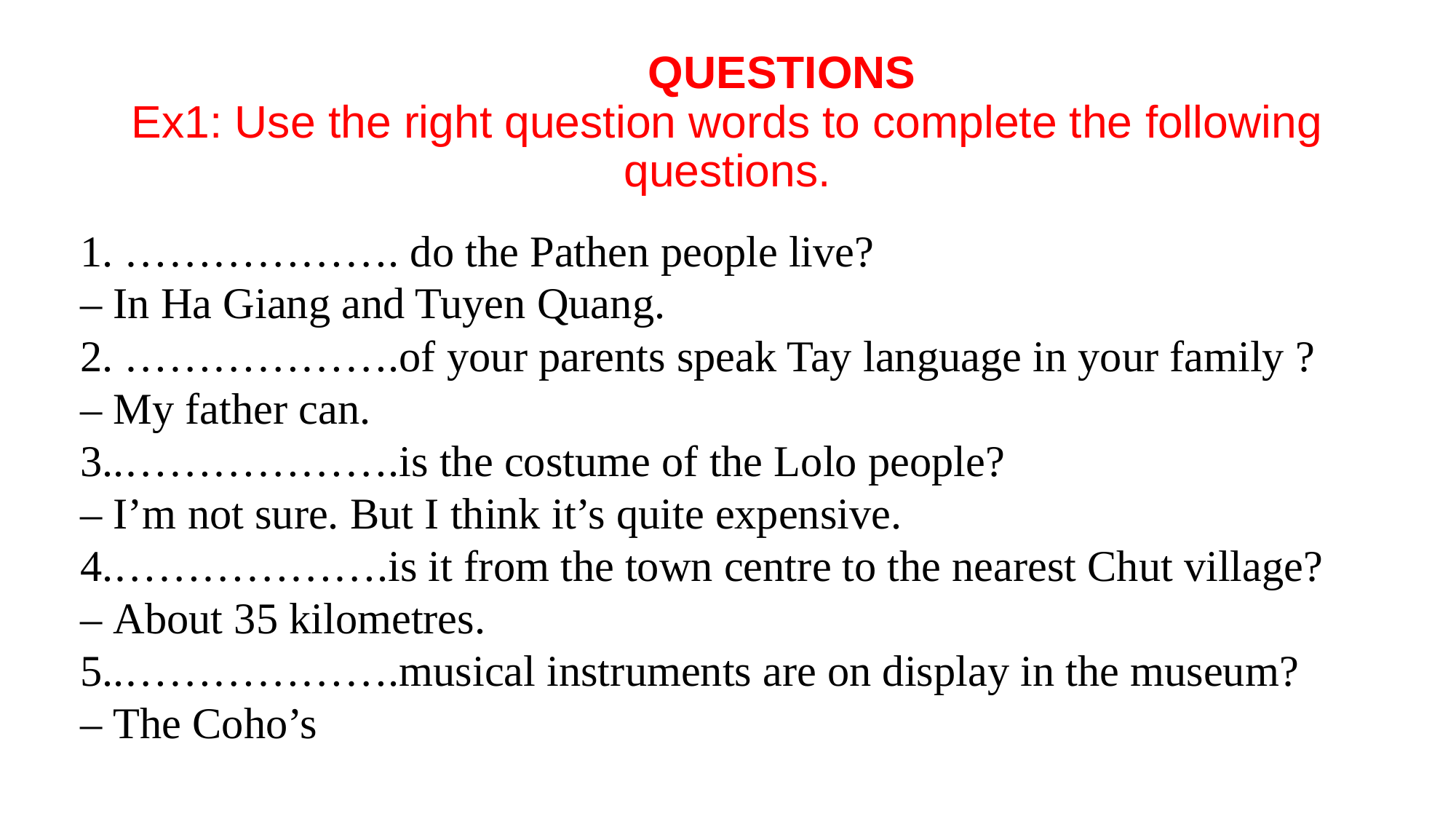

# QUESTIONS Ex1: Use the right question words to complete the following questions.
1. ………………. do the Pathen people live?
– In Ha Giang and Tuyen Quang.
2. ……………….of your parents speak Tay language in your family ?
– My father can.
3..……………….is the costume of the Lolo people?
– I’m not sure. But I think it’s quite expensive.
4.……………….is it from the town centre to the nearest Chut village?
– About 35 kilometres.
5..……………….musical instruments are on display in the museum?
– The Coho’s